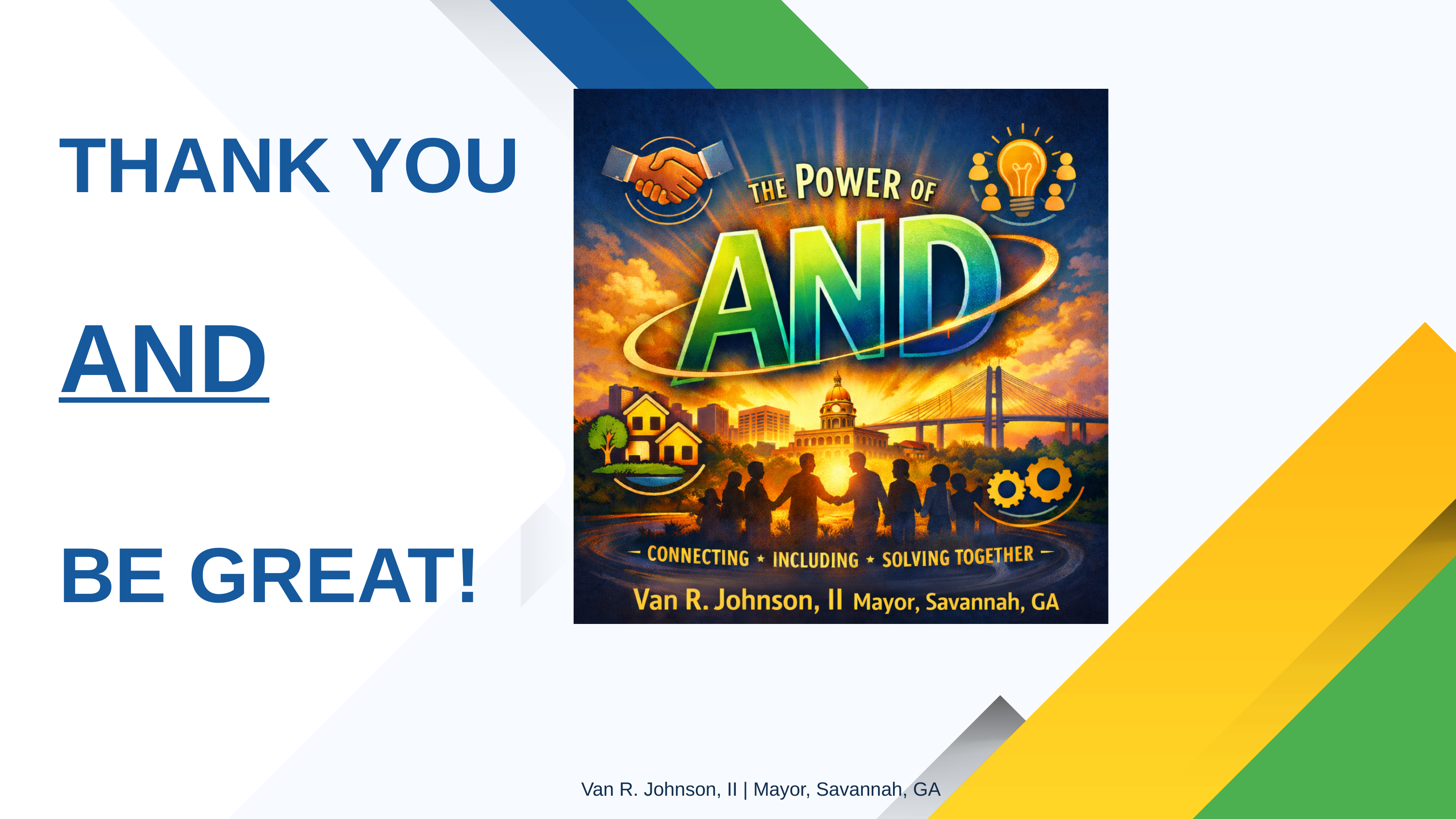

THANK YOU

AND

BE GREAT!

Van R. Johnson, II | Mayor, Savannah, GA